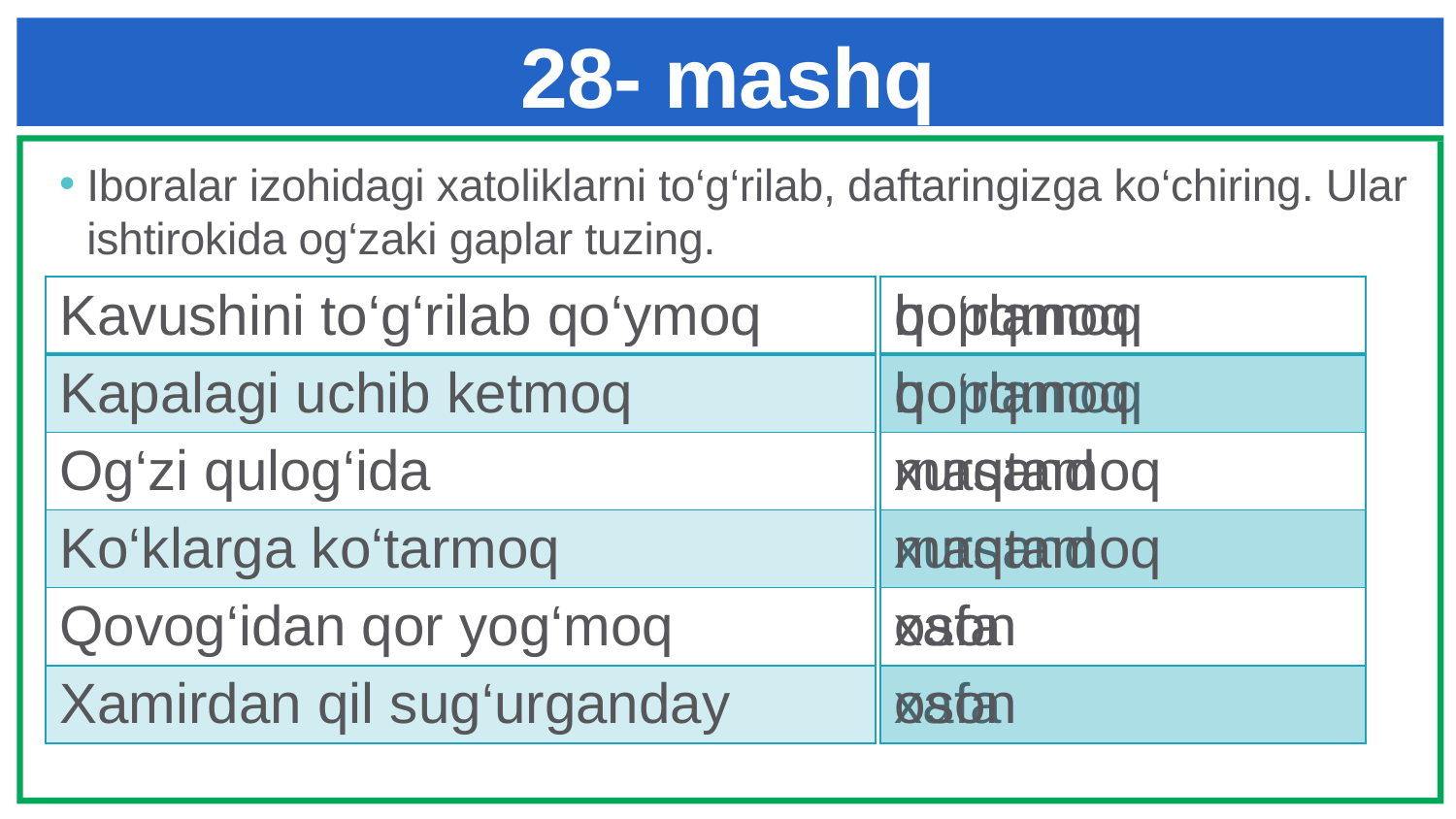

# 28- mashq
Iboralar izohidagi xatoliklarni to‘g‘rilab, daftaringizga ko‘chiring. Ular ishtirokida og‘zaki gaplar tuzing.
| Kavushini to‘g‘rilab qo‘ymoq |
| --- |
| Kapalagi uchib ketmoq |
| Og‘zi qulog‘ida |
| Ko‘klarga ko‘tarmoq |
| Qovog‘idan qor yog‘moq |
| Xamirdan qil sug‘urganday |
| qo‘rqmoq |
| --- |
| boplamoq |
| maqtamoq |
| xursand |
| oson |
| xafa |
| boplamoq |
| --- |
| qo‘rqmoq |
| xursand |
| maqtamoq |
| xafa |
| oson |